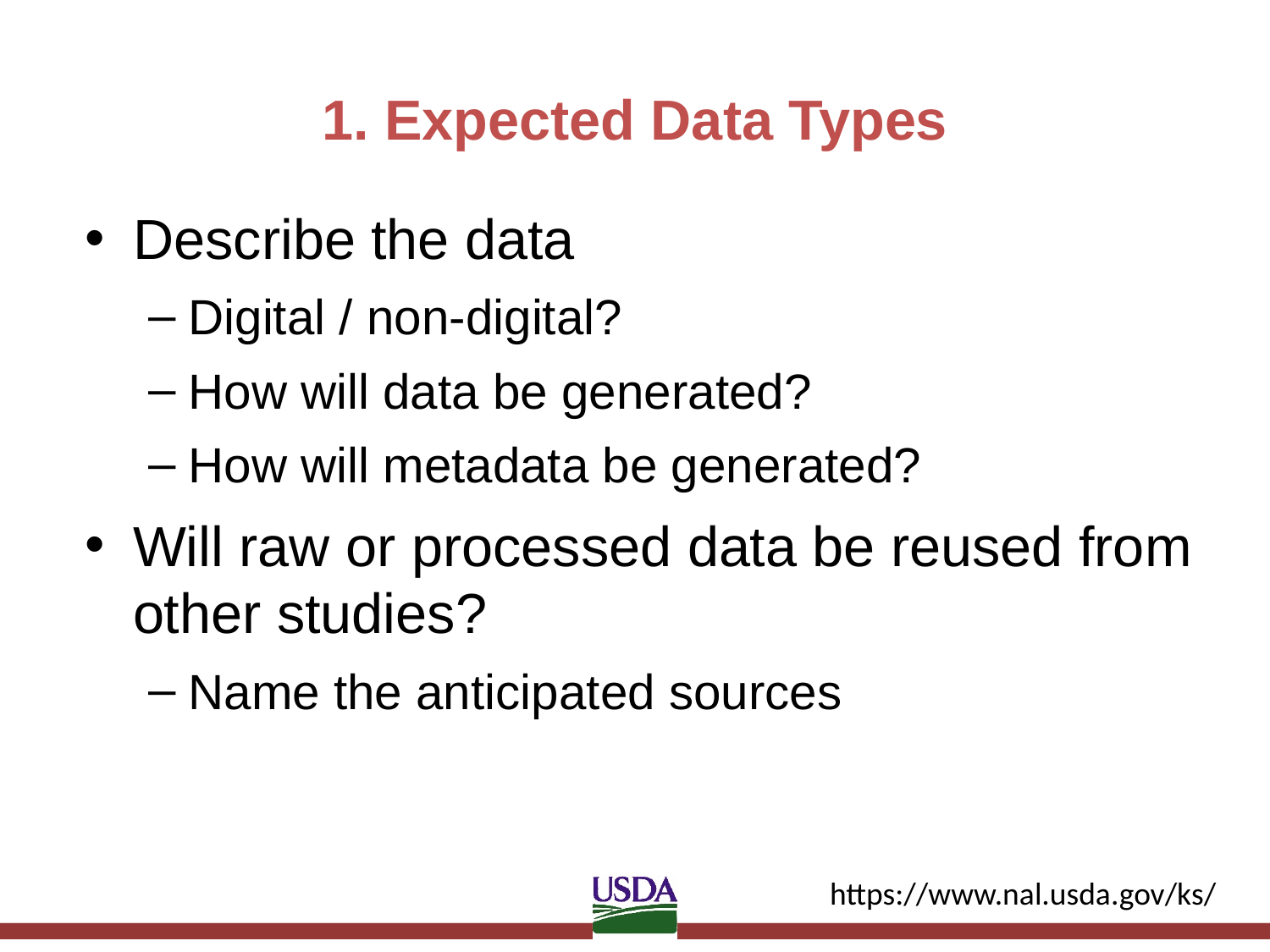

# 1. Expected Data Types
Describe the data
Digital / non-digital?
How will data be generated?
How will metadata be generated?
Will raw or processed data be reused from other studies?
Name the anticipated sources

https://www.nal.usda.gov/ks/